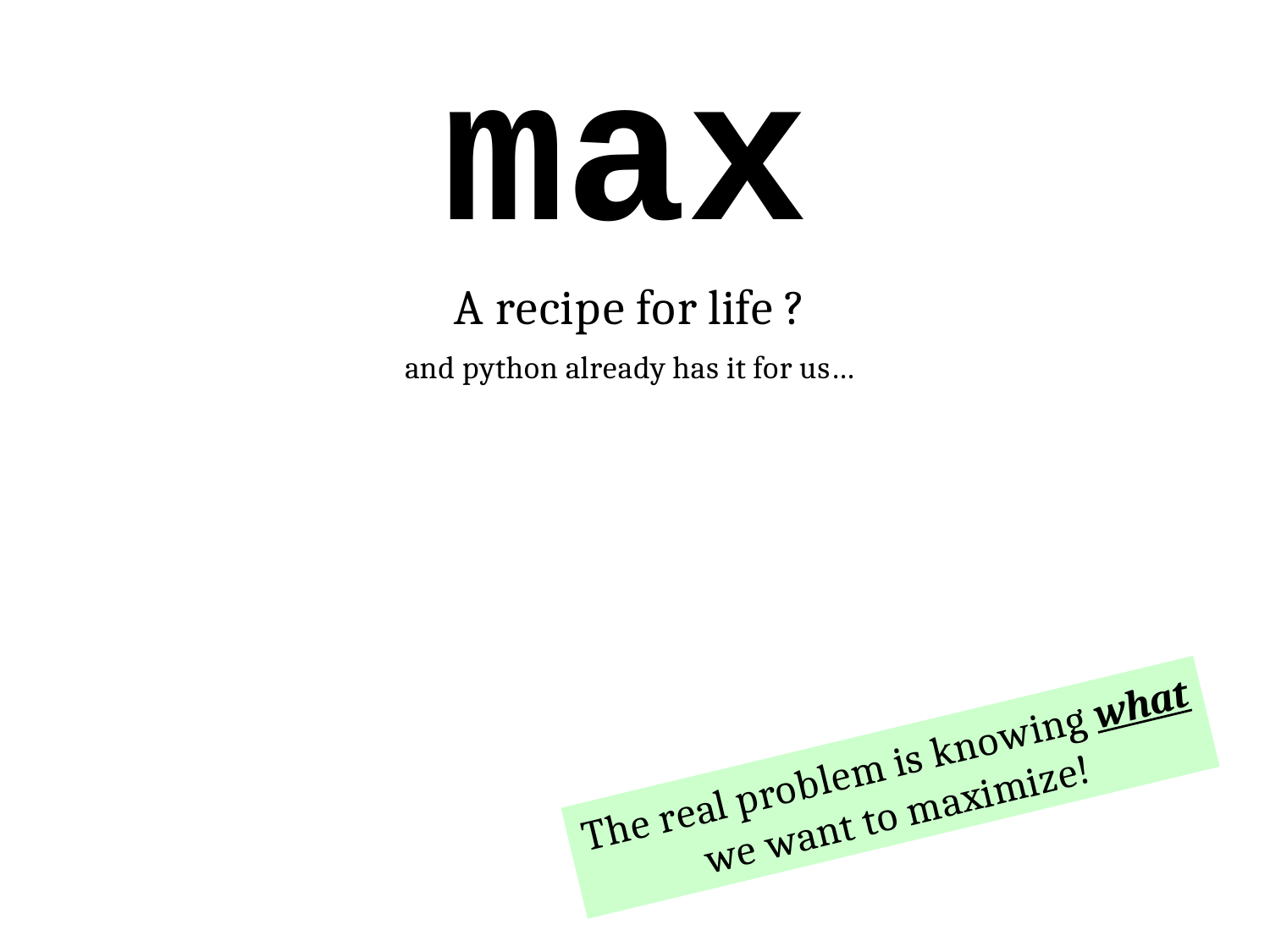

max
A recipe for life ?
and python already has it for us…
The real problem is knowing what we want to maximize!